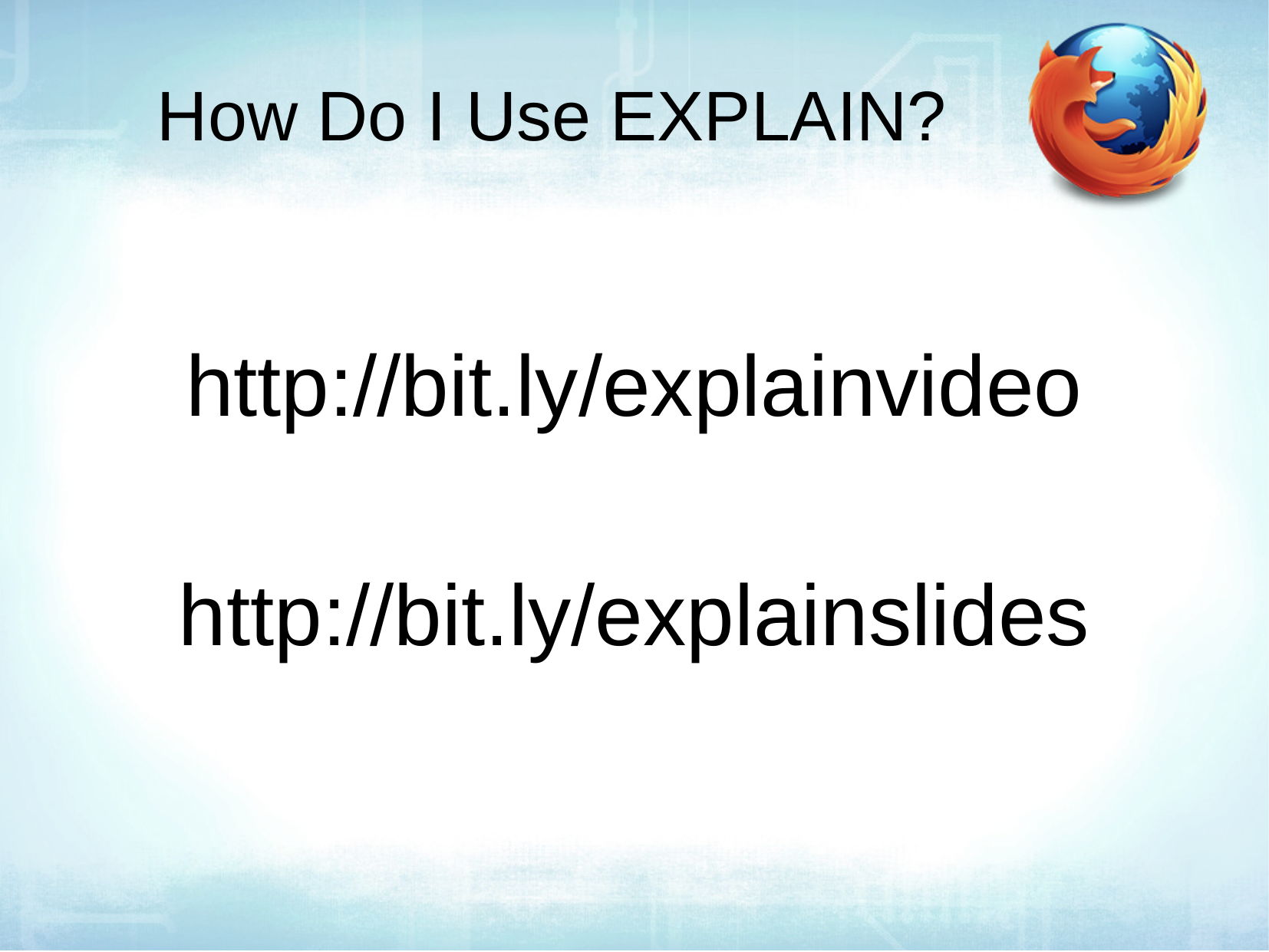

How Do I Use EXPLAIN?
http://bit.ly/explainvideo
http://bit.ly/explainslides